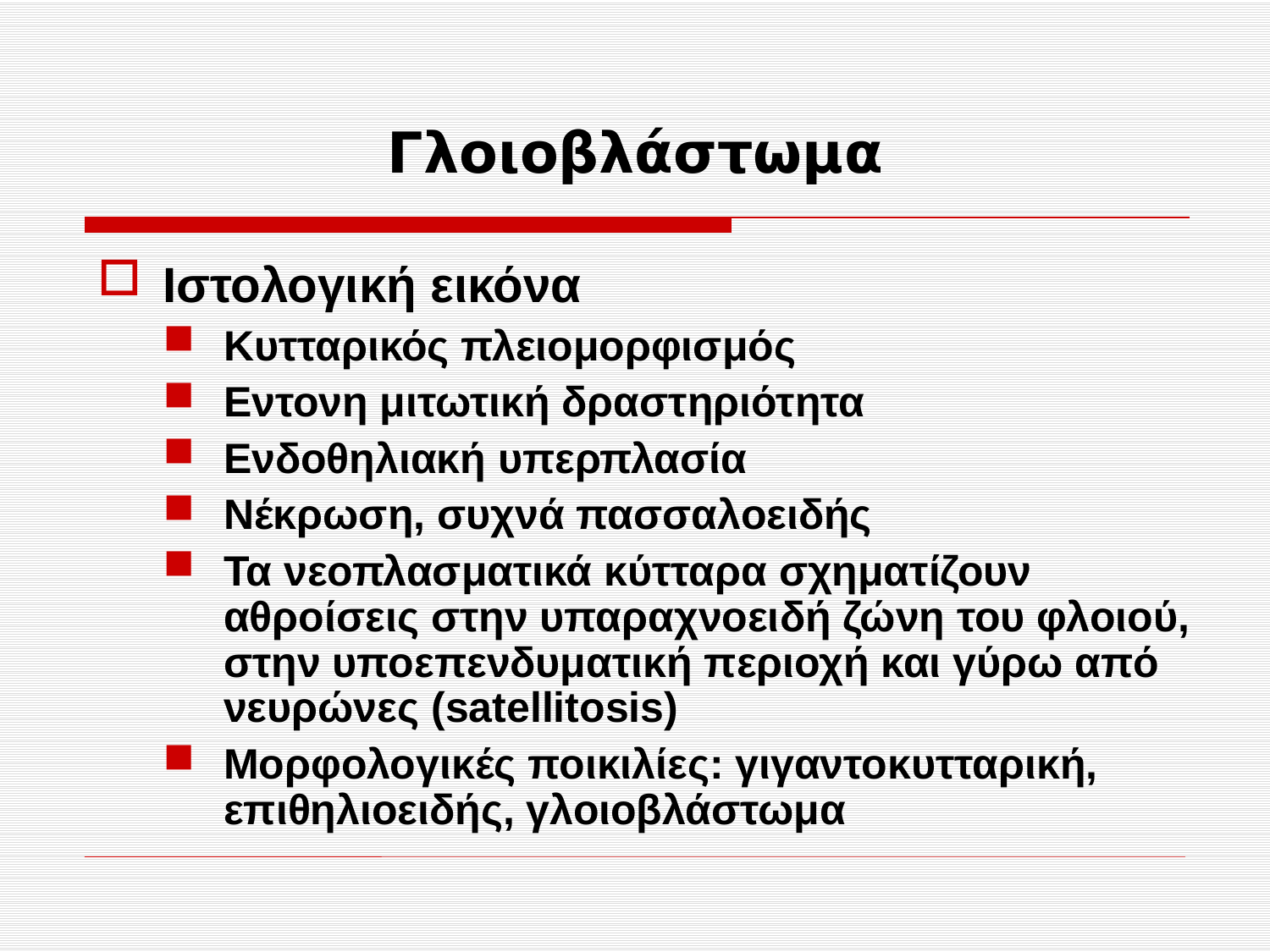

# Γλοιοβλάστωμα
Ιστολογική εικόνα
Κυτταρικός πλειομορφισμός
Εντονη μιτωτική δραστηριότητα
Ενδοθηλιακή υπερπλασία
Νέκρωση, συχνά πασσαλοειδής
Τα νεοπλασματικά κύτταρα σχηματίζουν αθροίσεις στην υπαραχνοειδή ζώνη του φλοιού, στην υποεπενδυματική περιοχή και γύρω από νευρώνες (satellitosis)
Μορφολογικές ποικιλίες: γιγαντοκυτταρική, επιθηλιοειδής, γλοιοβλάστωμα